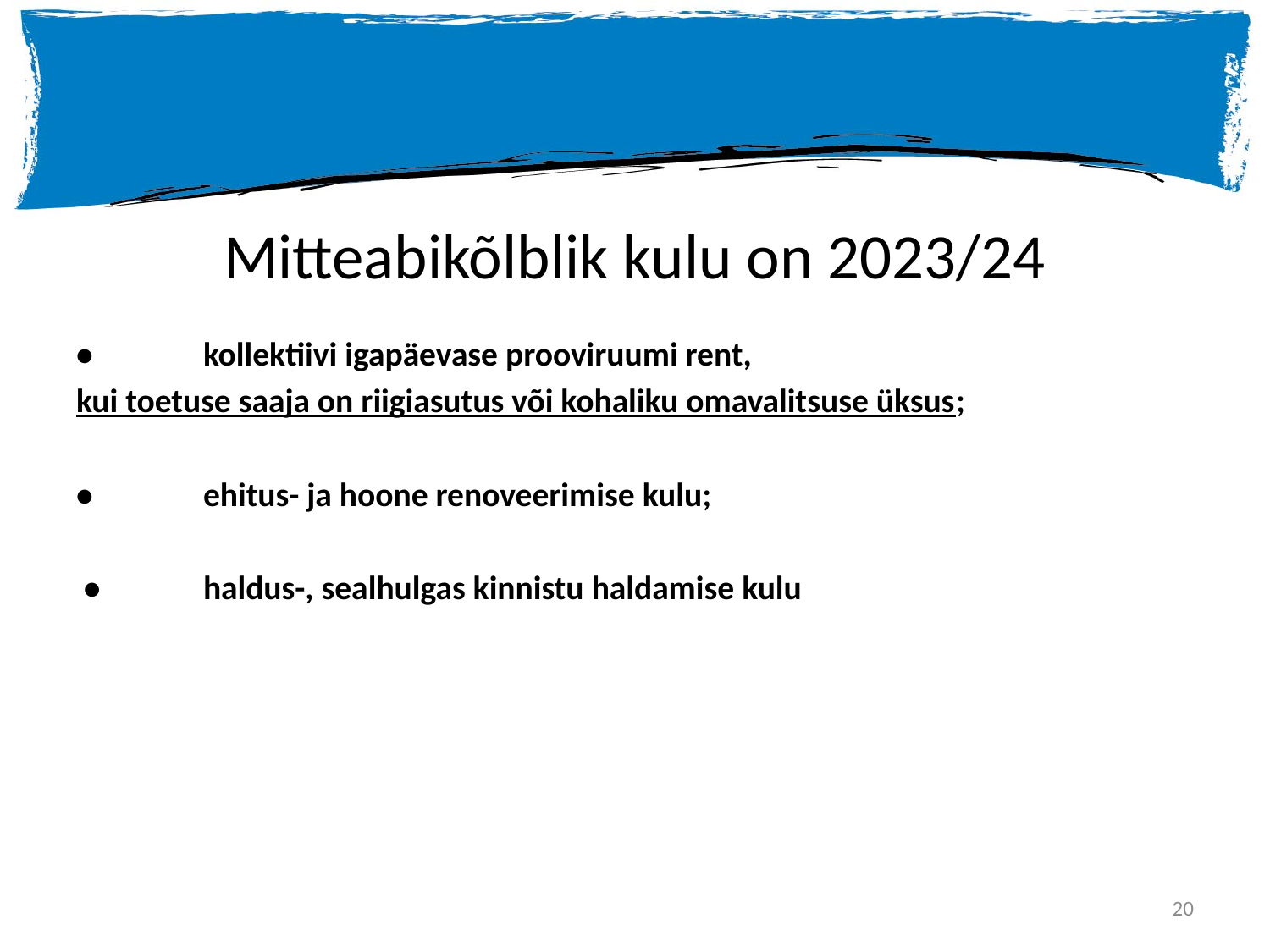

# Mitteabikõlblik kulu on 2023/24
•	kollektiivi igapäevase prooviruumi rent,
kui toetuse saaja on riigiasutus või kohaliku omavalitsuse üksus;

•	ehitus- ja hoone renoveerimise kulu;

 •	haldus-, sealhulgas kinnistu haldamise kulu

20